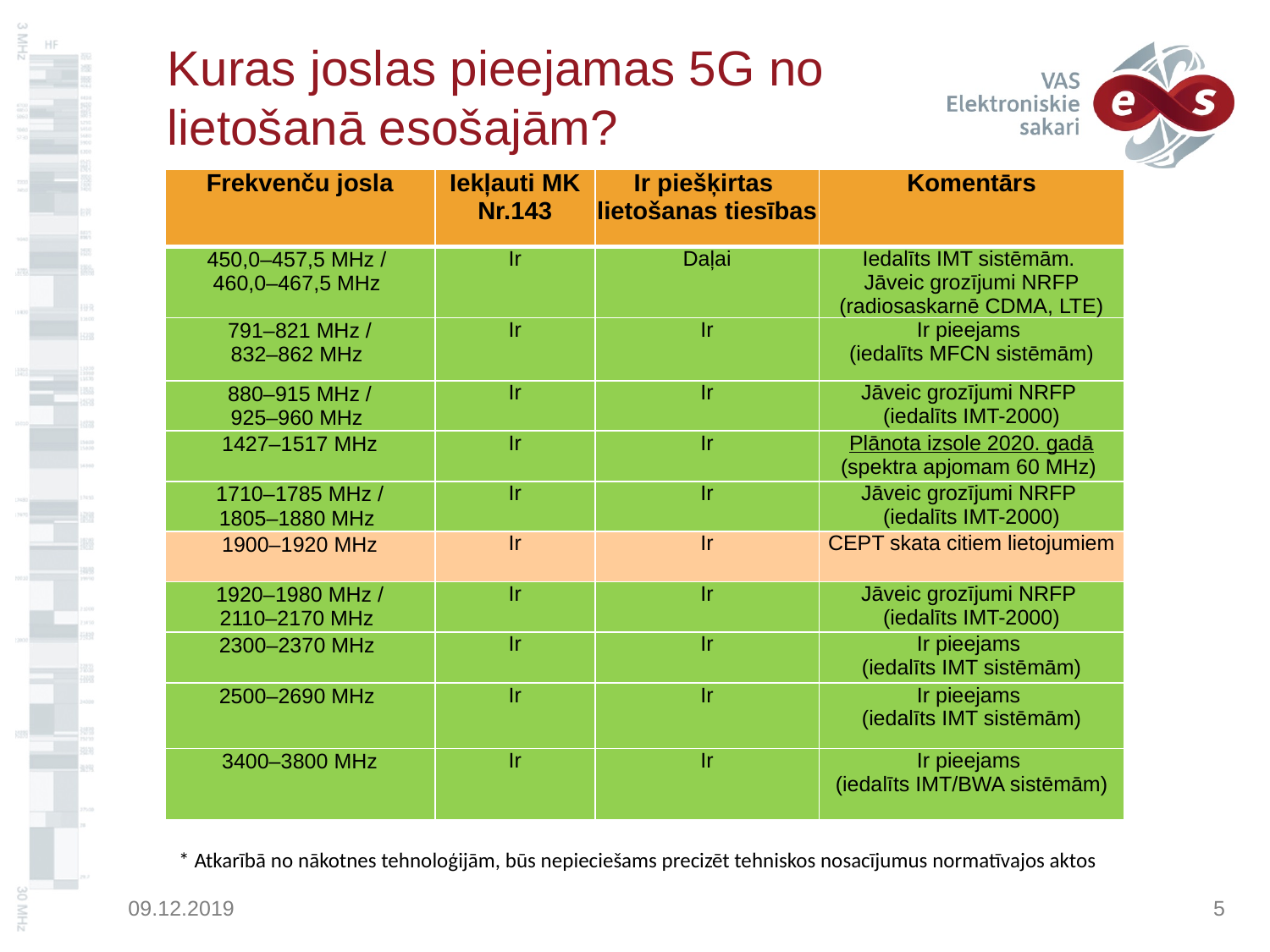

# Kuras joslas pieejamas 5G no lietošanā esošajām?
| Frekvenču josla | Iekļauti MK Nr.143 | Ir piešķirtas lietošanas tiesības | Komentārs |
| --- | --- | --- | --- |
| 450,0–457,5 MHz / 460,0–467,5 MHz | Ir | Daļai | Iedalīts IMT sistēmām. Jāveic grozījumi NRFP (radiosaskarnē CDMA, LTE) |
| 791–821 MHz / 832–862 MHz | Ir | Ir | Ir pieejams (iedalīts MFCN sistēmām) |
| 880–915 MHz / 925–960 MHz | Ir | Ir | Jāveic grozījumi NRFP (iedalīts IMT-2000) |
| 1427–1517 MHz | Ir | Ir | Plānota izsole 2020. gadā (spektra apjomam 60 MHz) |
| 1710–1785 MHz / 1805–1880 MHz | Ir | Ir | Jāveic grozījumi NRFP (iedalīts IMT-2000) |
| 1900–1920 MHz | Ir | Ir | CEPT skata citiem lietojumiem |
| 1920–1980 MHz / 2110–2170 MHz | Ir | Ir | Jāveic grozījumi NRFP (iedalīts IMT-2000) |
| 2300–2370 MHz | Ir | Ir | Ir pieejams (iedalīts IMT sistēmām) |
| 2500–2690 MHz | Ir | Ir | Ir pieejams (iedalīts IMT sistēmām) |
| 3400–3800 MHz | Ir | Ir | Ir pieejams (iedalīts IMT/BWA sistēmām) |
* Atkarībā no nākotnes tehnoloģijām, būs nepieciešams precizēt tehniskos nosacījumus normatīvajos aktos
09.12.2019
5